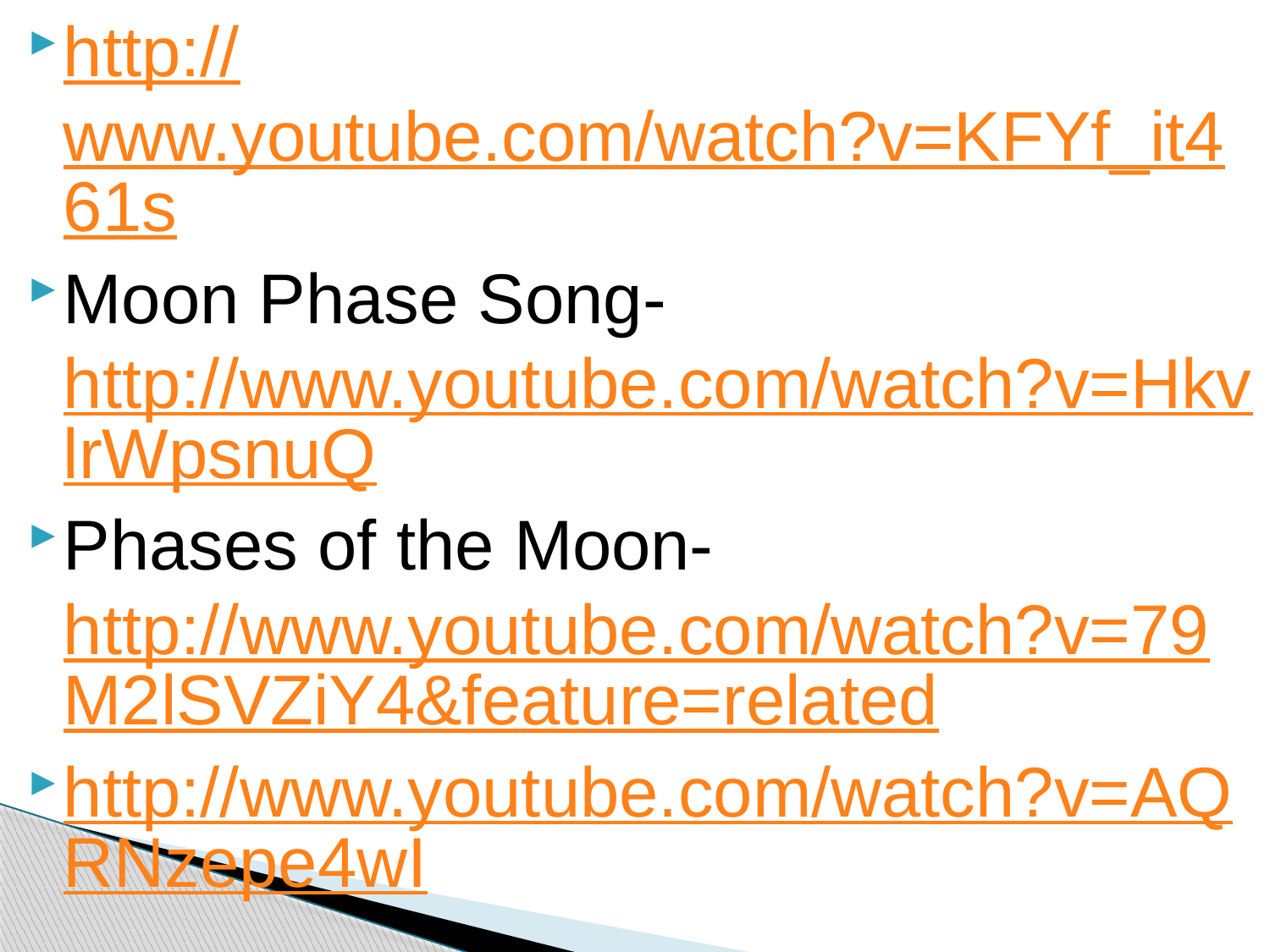

http://www.youtube.com/watch?v=KFYf_it461s
Moon Phase Song-http://www.youtube.com/watch?v=HkvlrWpsnuQ
Phases of the Moon- http://www.youtube.com/watch?v=79M2lSVZiY4&feature=related
http://www.youtube.com/watch?v=AQRNzepe4wI